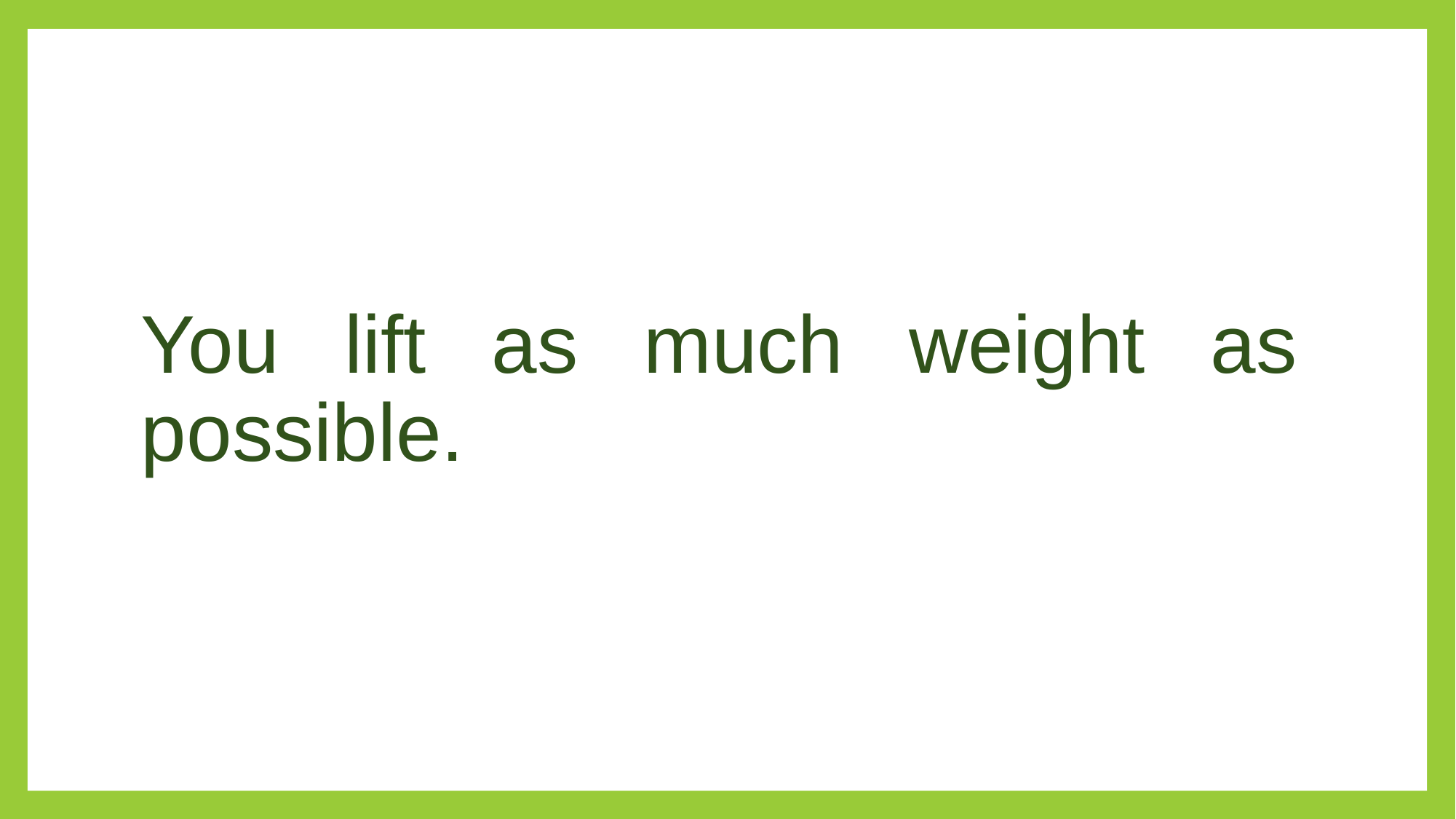

# You lift as much weight as possible.